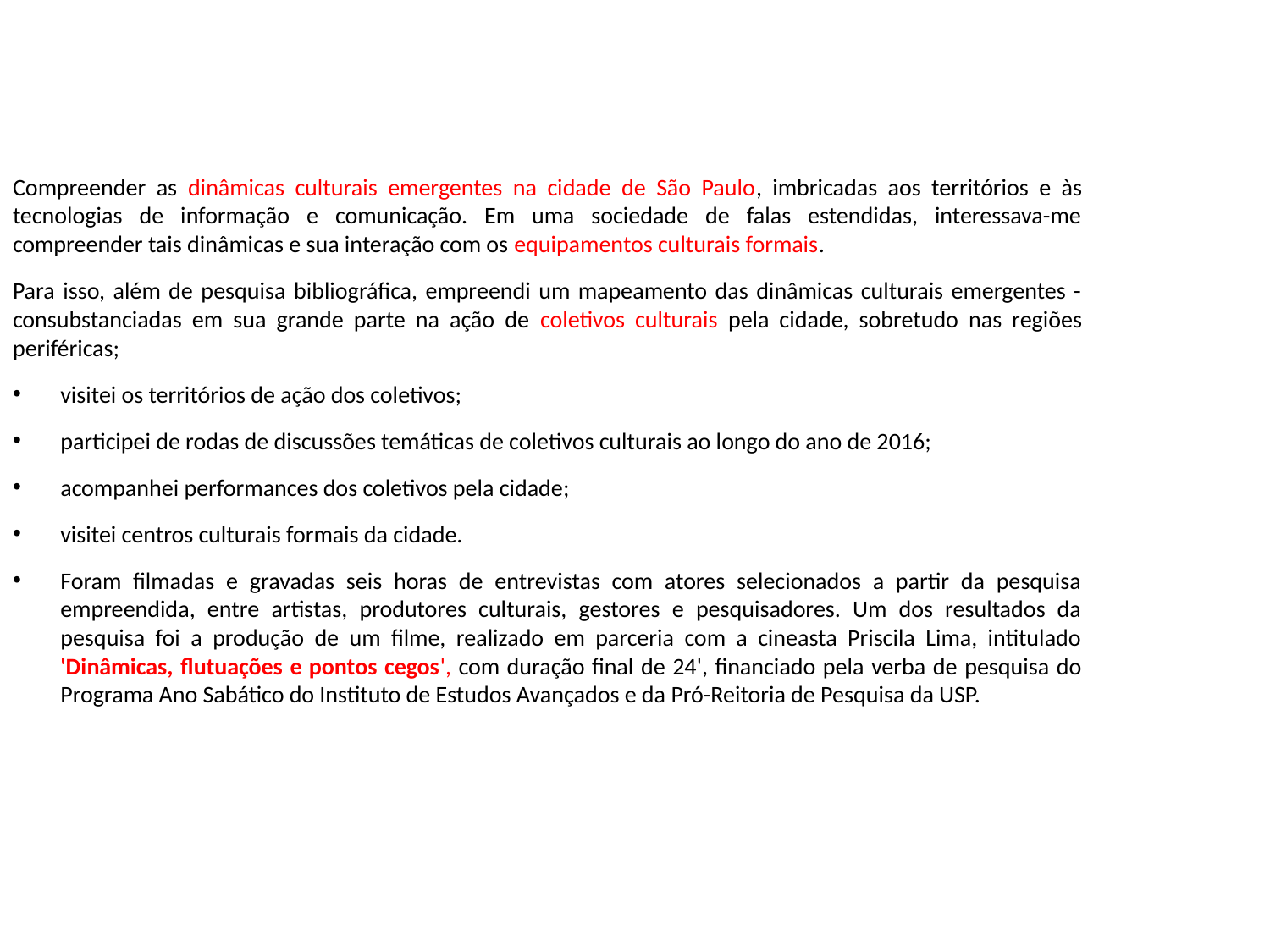

Compreender as dinâmicas culturais emergentes na cidade de São Paulo, imbricadas aos territórios e às tecnologias de informação e comunicação. Em uma sociedade de falas estendidas, interessava-me compreender tais dinâmicas e sua interação com os equipamentos culturais formais.
Para isso, além de pesquisa bibliográfica, empreendi um mapeamento das dinâmicas culturais emergentes - consubstanciadas em sua grande parte na ação de coletivos culturais pela cidade, sobretudo nas regiões periféricas;
visitei os territórios de ação dos coletivos;
participei de rodas de discussões temáticas de coletivos culturais ao longo do ano de 2016;
acompanhei performances dos coletivos pela cidade;
visitei centros culturais formais da cidade.
Foram filmadas e gravadas seis horas de entrevistas com atores selecionados a partir da pesquisa empreendida, entre artistas, produtores culturais, gestores e pesquisadores. Um dos resultados da pesquisa foi a produção de um filme, realizado em parceria com a cineasta Priscila Lima, intitulado 'Dinâmicas, flutuações e pontos cegos', com duração final de 24', financiado pela verba de pesquisa do Programa Ano Sabático do Instituto de Estudos Avançados e da Pró-Reitoria de Pesquisa da USP.